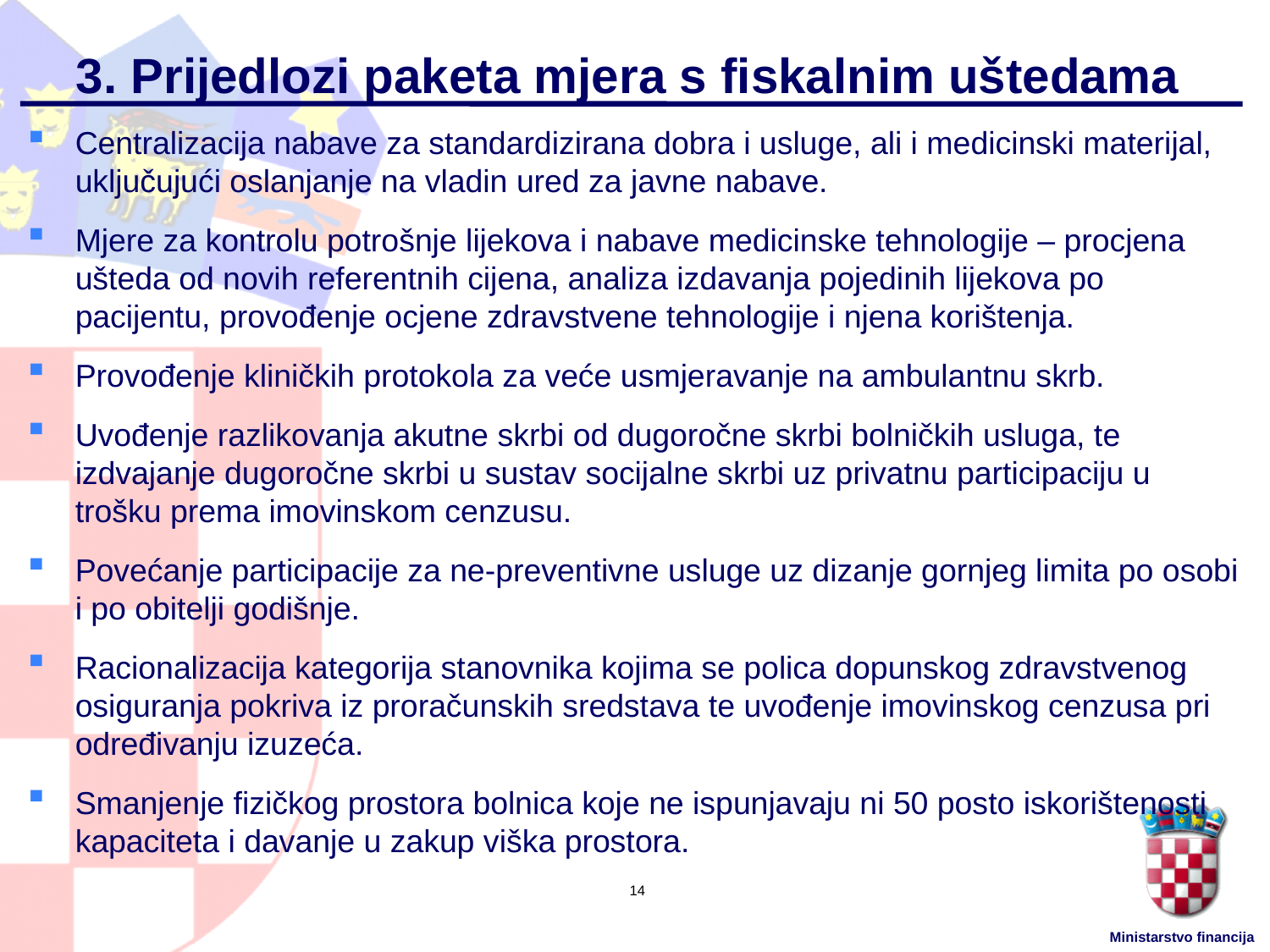

# 3. Prijedlozi paketa mjera s fiskalnim uštedama
Centralizacija nabave za standardizirana dobra i usluge, ali i medicinski materijal, uključujući oslanjanje na vladin ured za javne nabave.
Mjere za kontrolu potrošnje lijekova i nabave medicinske tehnologije – procjena ušteda od novih referentnih cijena, analiza izdavanja pojedinih lijekova po pacijentu, provođenje ocjene zdravstvene tehnologije i njena korištenja.
Provođenje kliničkih protokola za veće usmjeravanje na ambulantnu skrb.
Uvođenje razlikovanja akutne skrbi od dugoročne skrbi bolničkih usluga, te izdvajanje dugoročne skrbi u sustav socijalne skrbi uz privatnu participaciju u trošku prema imovinskom cenzusu.
Povećanje participacije za ne-preventivne usluge uz dizanje gornjeg limita po osobi i po obitelji godišnje.
Racionalizacija kategorija stanovnika kojima se polica dopunskog zdravstvenog osiguranja pokriva iz proračunskih sredstava te uvođenje imovinskog cenzusa pri određivanju izuzeća.
Smanjenje fizičkog prostora bolnica koje ne ispunjavaju ni 50 posto iskorištenosti kapaciteta i davanje u zakup viška prostora.

14